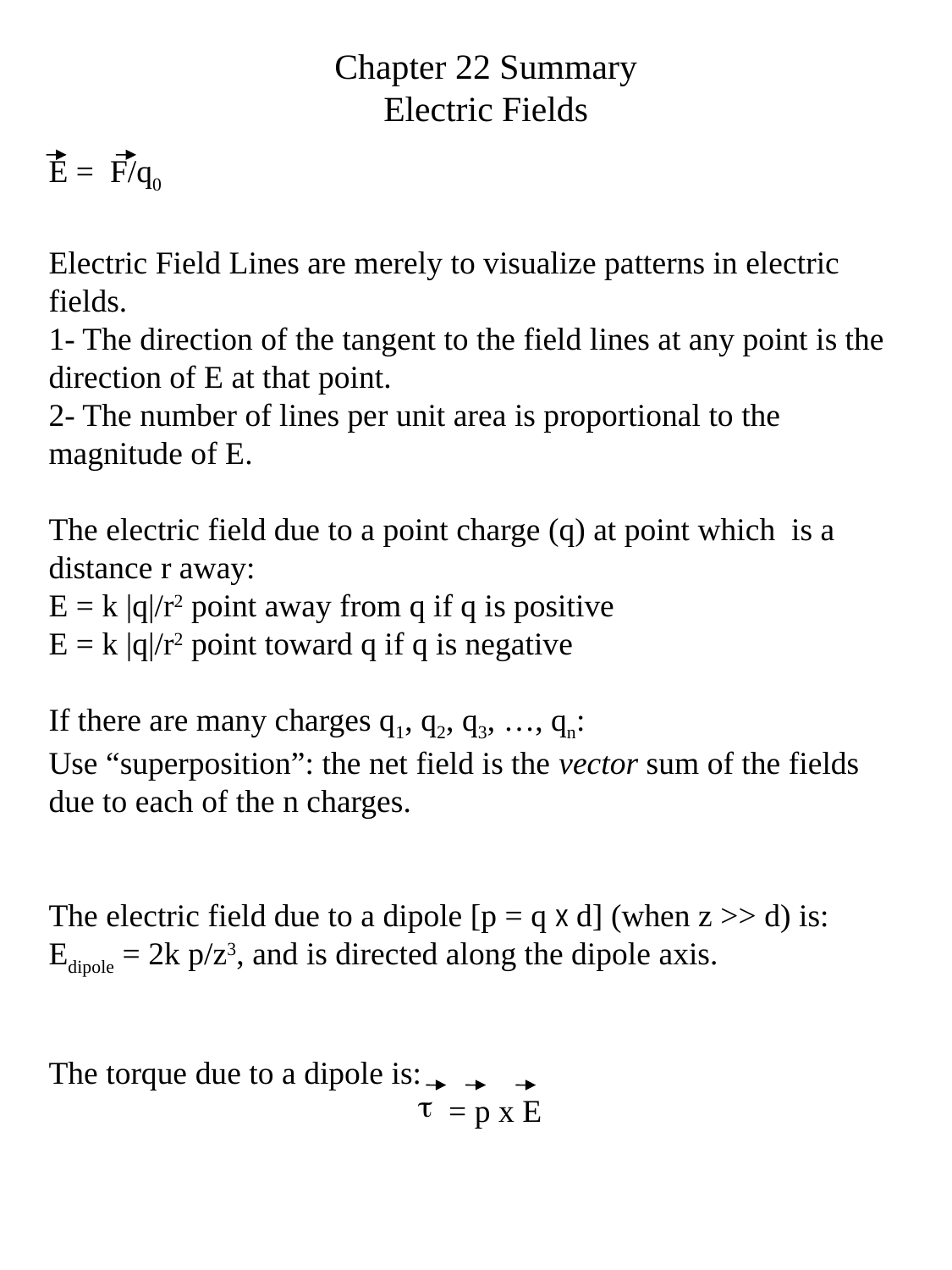

Chapter 22 Summary
Electric Fields
E =  F/q0

Electric Field Lines are merely to visualize patterns in electric fields.
1- The direction of the tangent to the field lines at any point is the direction of E at that point.
2- The number of lines per unit area is proportional to the magnitude of E.

The electric field due to a point charge (q) at point which  is a distance r away:
E = k |q|/r2 point away from q if q is positive
E = k |q|/r2 point toward q if q is negative

If there are many charges q1, q2, q3, …, qn:
Use “superposition”: the net field is the vector sum of the fields due to each of the n charges.

The electric field due to a dipole [p = q x d] (when z >> d) is:
Edipole = 2k p/z3, and is directed along the dipole axis.

The torque due to a dipole is:
= p x E